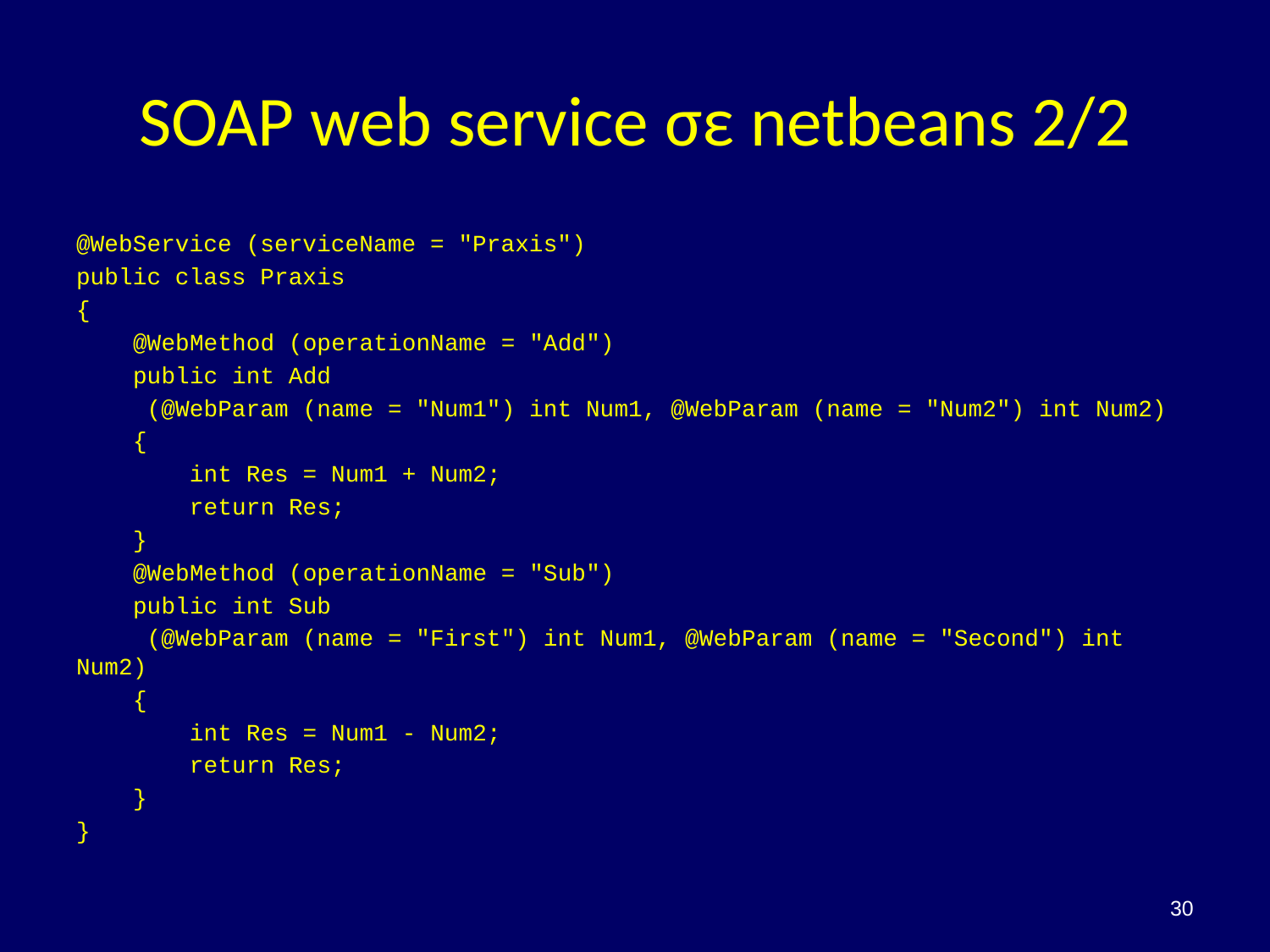

# SOAP web service σε netbeans 2/2
@WebService (serviceName = "Praxis")
public class Praxis
{
    @WebMethod (operationName = "Add")
    public int Add
     (@WebParam (name = "Num1") int Num1, @WebParam (name = "Num2") int Num2)
    {
        int Res = Num1 + Num2;
        return Res;
    }
    @WebMethod (operationName = "Sub")
    public int Sub
     (@WebParam (name = "First") int Num1, @WebParam (name = "Second") int Num2)
    {
        int Res = Num1 - Num2;
        return Res;
    }
}
30